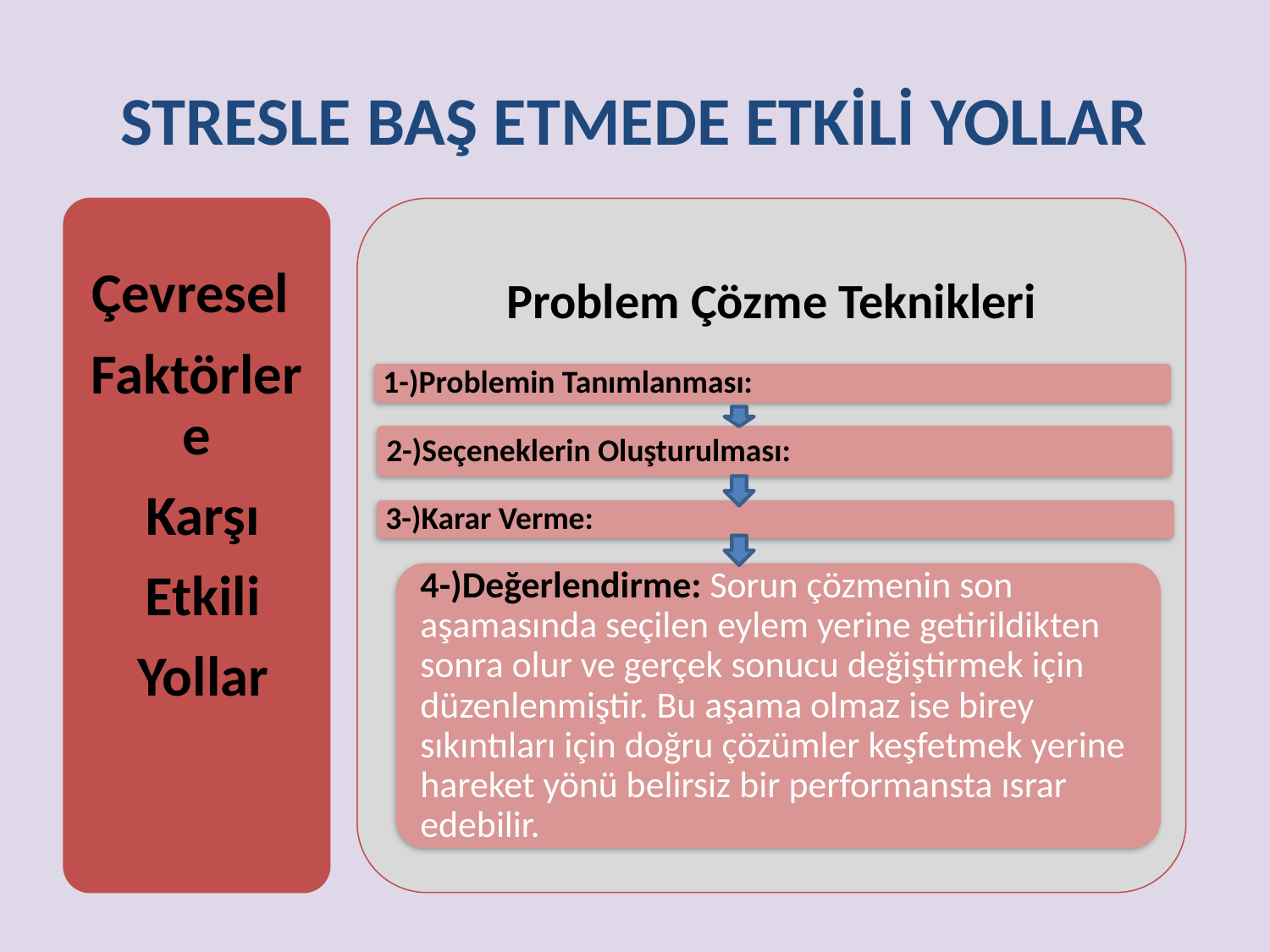

# STRESLE BAŞ ETMEDE ETKİLİ YOLLAR

Çevresel
Faktörlere
 Karşı
 Etkili
 Yollar
Problem Çözme Teknikleri
1-)Problemin Tanımlanması:
2-)Seçeneklerin Oluşturulması:
3-)Karar Verme:
4-)Değerlendirme: Sorun çözmenin son aşamasında seçilen eylem yerine getirildikten sonra olur ve gerçek sonucu değiştirmek için düzenlenmiştir. Bu aşama olmaz ise birey sıkıntıları için doğru çözümler keşfetmek yerine hareket yönü belirsiz bir performansta ısrar edebilir.